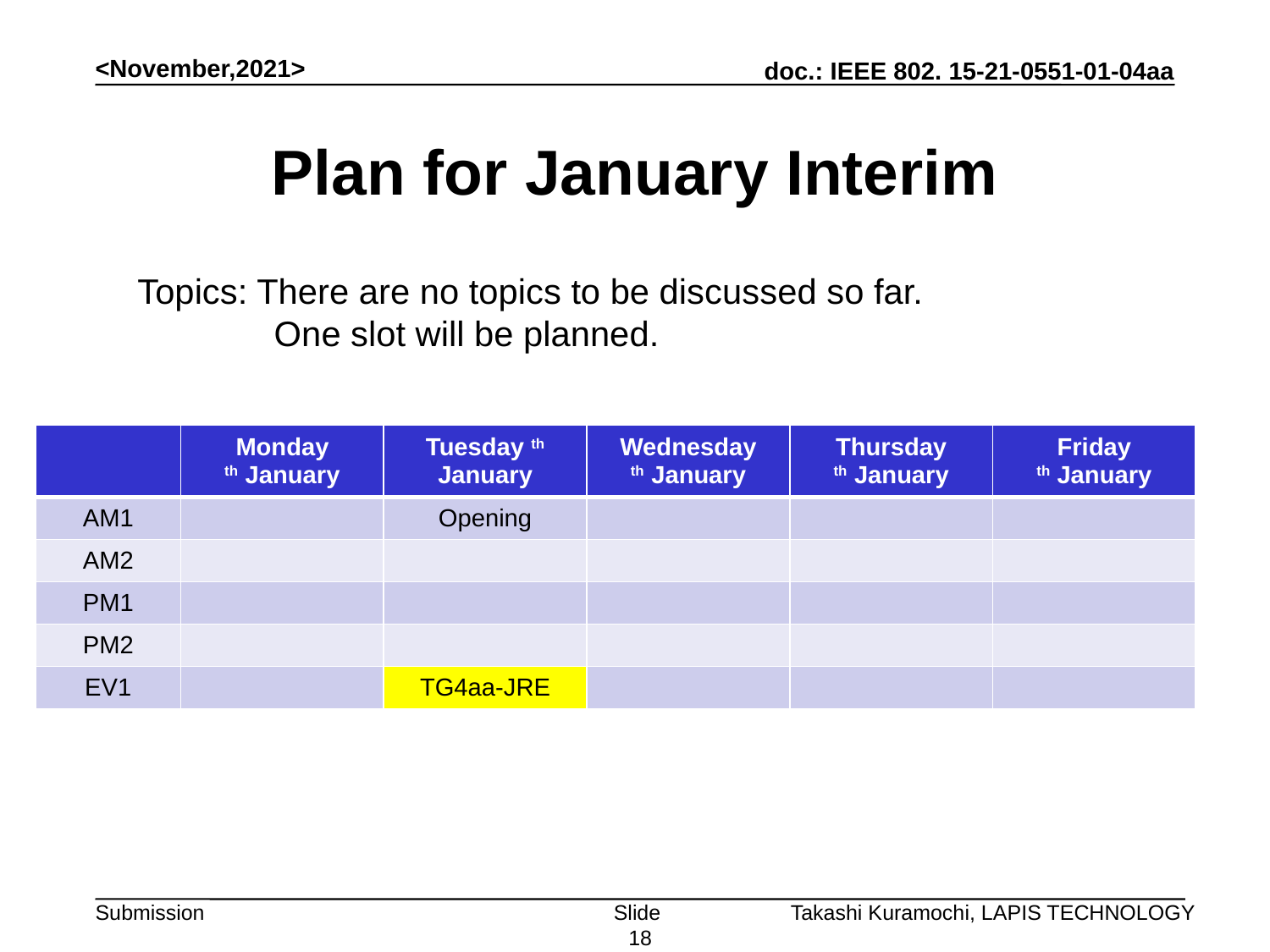

<November,2021>
# Plan for January Interim
Topics: There are no topics to be discussed so far.
	 One slot will be planned.

|  | Monday th January | Tuesday th January | Wednesday th January | Thursday th January | Friday th January |
| --- | --- | --- | --- | --- | --- |
| AM1 |  | Opening |  |  |  |
| AM2 |  |  |  |  |  |
| PM1 |  |  |  |  |  |
| PM2 |  |  |  |  |  |
| EV1 |  | TG4aa-JRE |  |  |  |
Slide 18
Takashi Kuramochi, LAPIS TECHNOLOGY